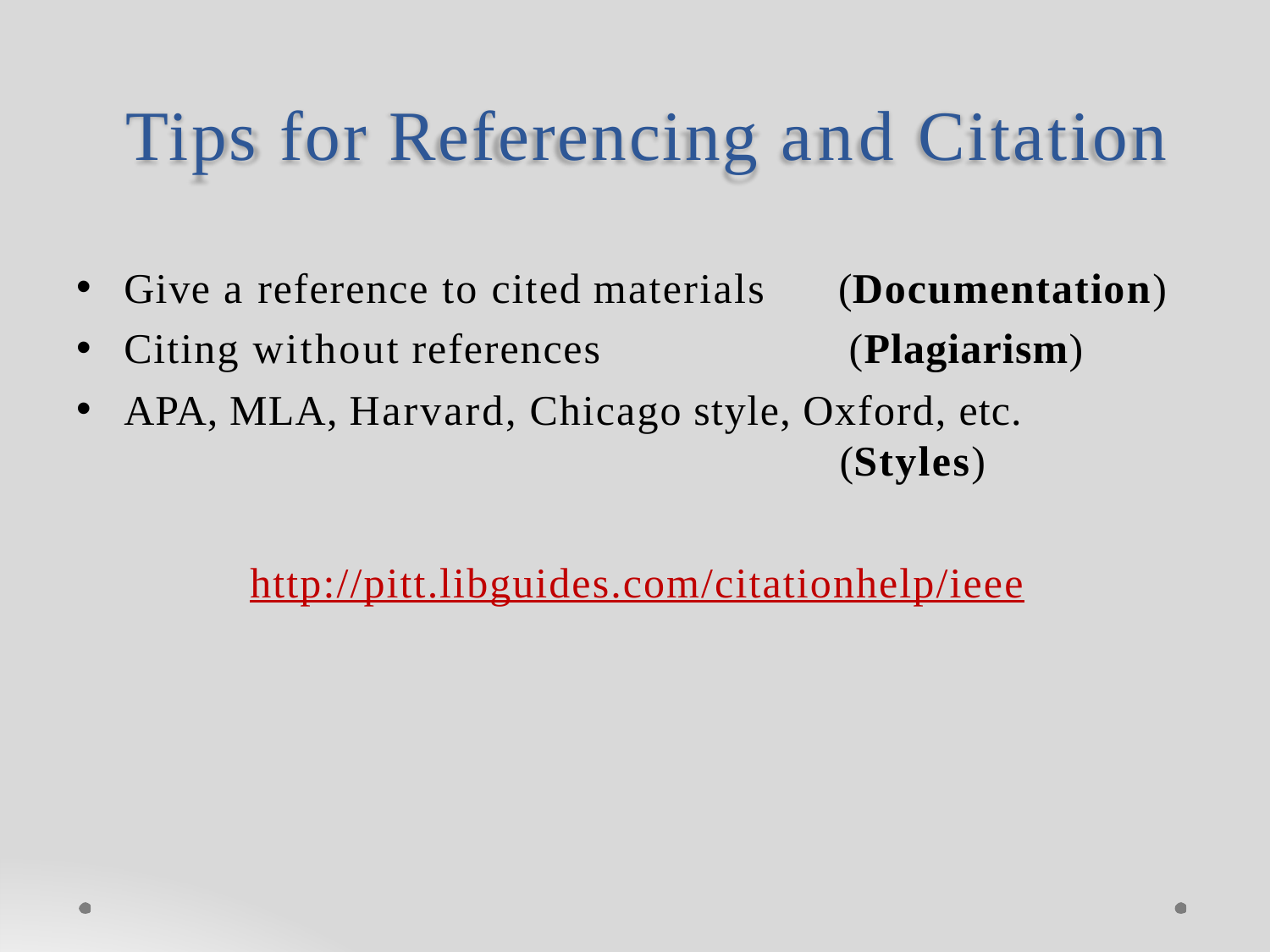

# Tips for Referencing and Citation
Give a reference to cited materials
Citing without references
APA, MLA, Harvard, Chicago style, Oxford, etc.
(Styles)
(Documentation)  (Plagiarism)
http://pitt.libguides.com/citationhelp/ieee